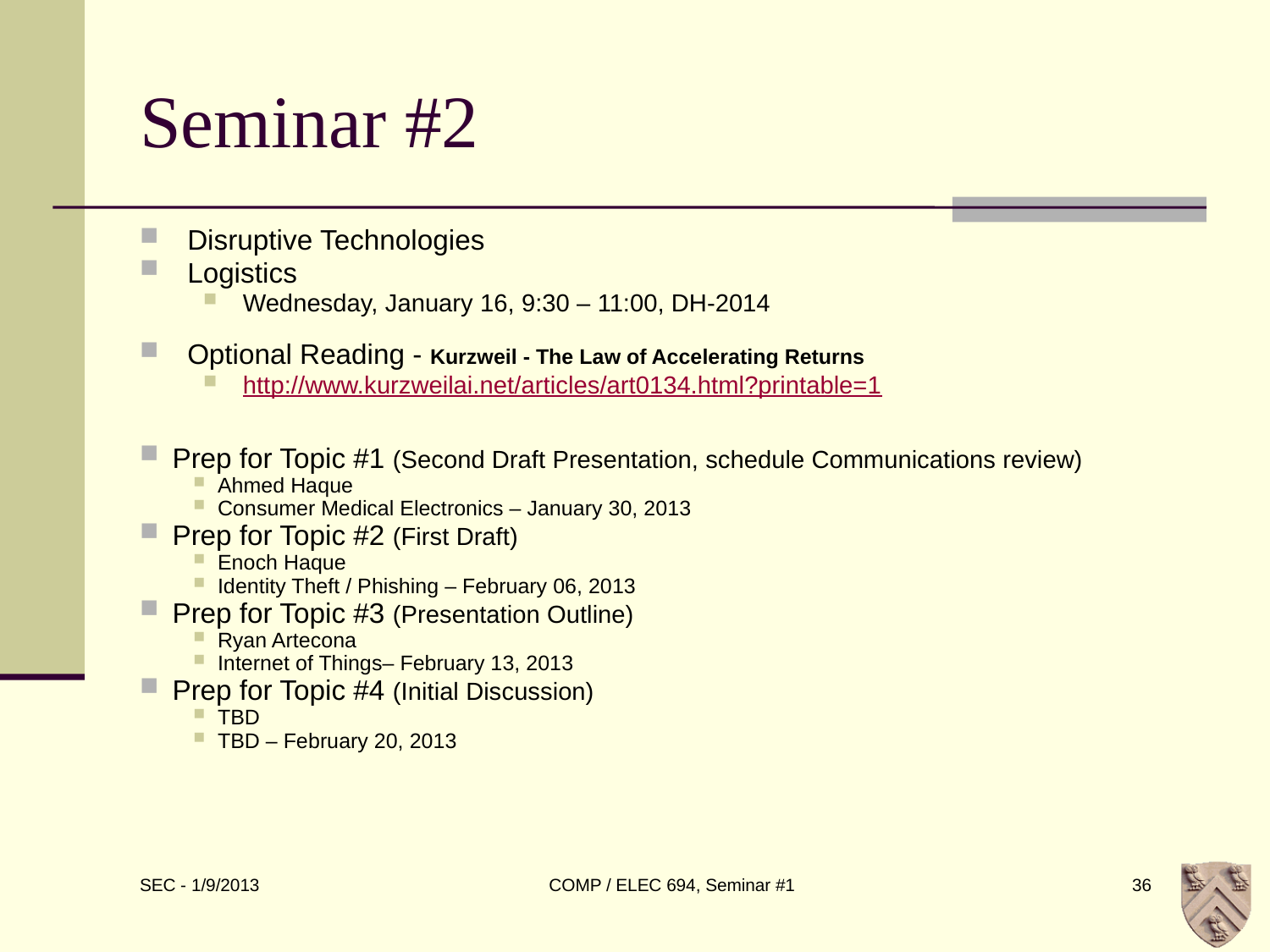

# Seminar #2
Disruptive Technologies
Logistics
Wednesday, January 16, 9:30 – 11:00, DH-2014

Optional Reading - Kurzweil - The Law of Accelerating Returns
http://www.kurzweilai.net/articles/art0134.html?printable=1

Prep for Topic #1 (Second Draft Presentation, schedule Communications review)
Ahmed Haque
Consumer Medical Electronics – January 30, 2013
Prep for Topic #2 (First Draft)
Enoch Haque
Identity Theft / Phishing – February 06, 2013
Prep for Topic #3 (Presentation Outline)
Ryan Artecona
Internet of Things– February 13, 2013
Prep for Topic #4 (Initial Discussion)
TBD
TBD – February 20, 2013
COMP / ELEC 694, Seminar #1
36
SEC - 1/9/2013